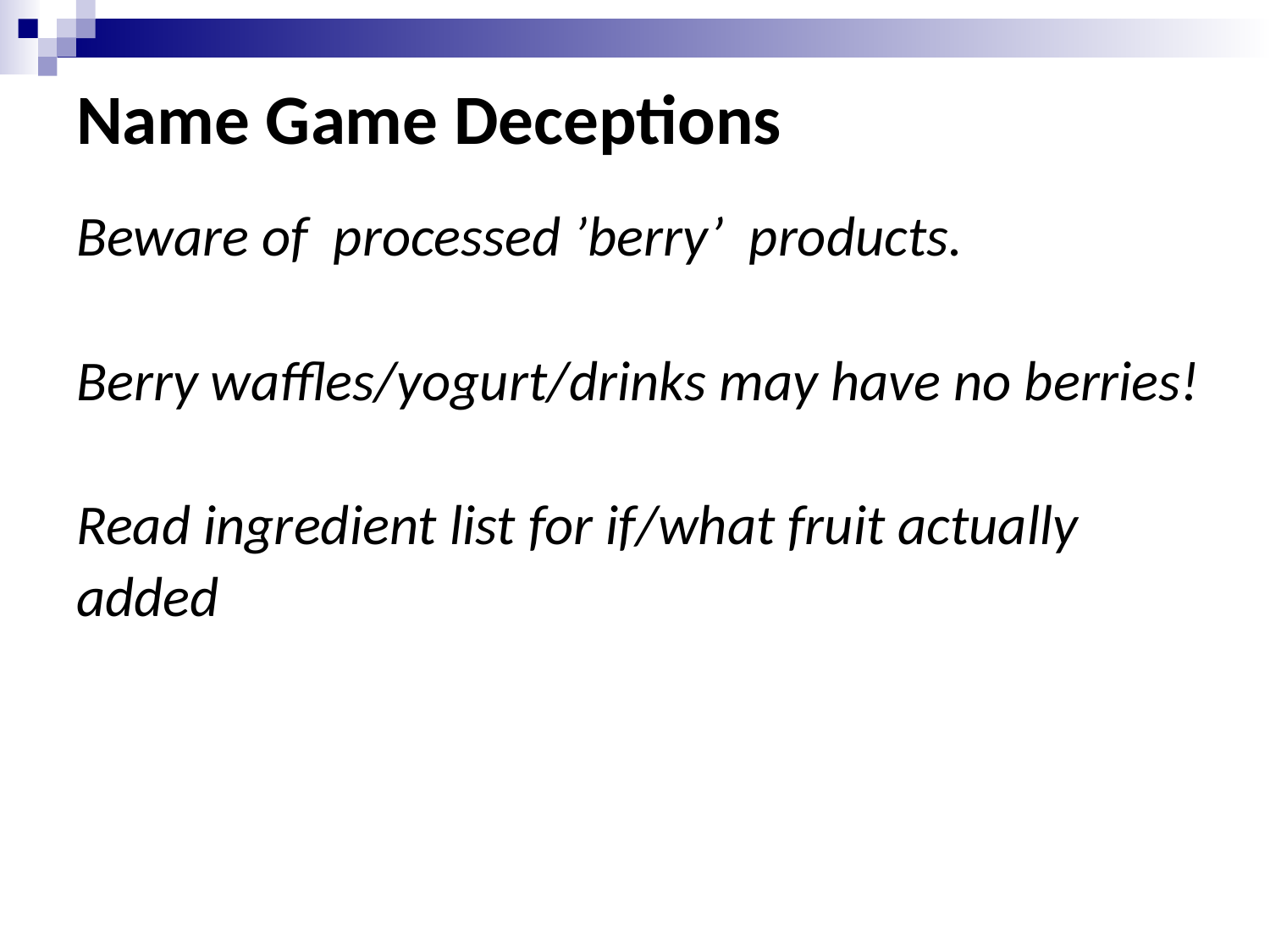

# Name Game Deceptions

Beware of  processed ’berry’  products.

Berry waffles/yogurt/drinks may have no berries!

Read ingredient list for if/what fruit actually
added